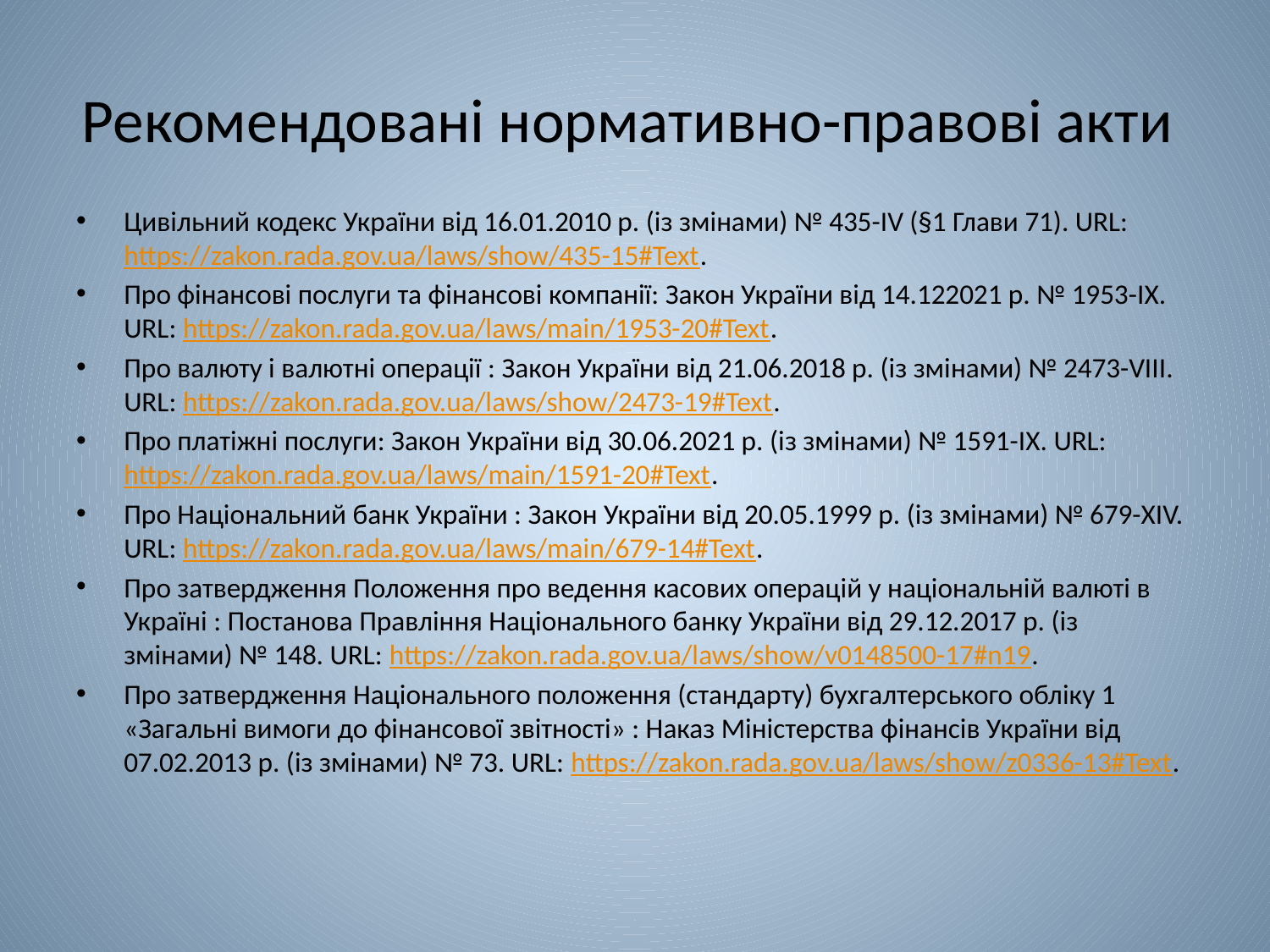

# Рекомендовані нормативно-правові акти
Цивільний кодекс України від 16.01.2010 р. (із змінами) № 435-ІV (§1 Глави 71). URL: https://zakon.rada.gov.ua/laws/show/435-15#Text.
Про фінансові послуги та фінансові компанії: Закон України від 14.122021 р. № 1953-IX. URL: https://zakon.rada.gov.ua/laws/main/1953-20#Text.
Про валюту і валютні операції : Закон України від 21.06.2018 р. (із змінами) № 2473-VIII. URL: https://zakon.rada.gov.ua/laws/show/2473-19#Text.
Про платіжні послуги: Закон України від 30.06.2021 р. (із змінами) № 1591-IX. URL: https://zakon.rada.gov.ua/laws/main/1591-20#Text.
Про Національний банк України : Закон України від 20.05.1999 р. (із змінами) № 679-XIV. URL: https://zakon.rada.gov.ua/laws/main/679-14#Text.
Про затвердження Положення про ведення касових операцій у національній валюті в Україні : Постанова Правління Національного банку України від 29.12.2017 р. (із змінами) № 148. URL: https://zakon.rada.gov.ua/laws/show/v0148500-17#n19.
Про затвердження Національного положення (стандарту) бухгалтерського обліку 1 «Загальні вимоги до фінансової звітності» : Наказ Міністерства фінансів України від 07.02.2013 р. (із змінами) № 73. URL: https://zakon.rada.gov.ua/laws/show/z0336-13#Text.